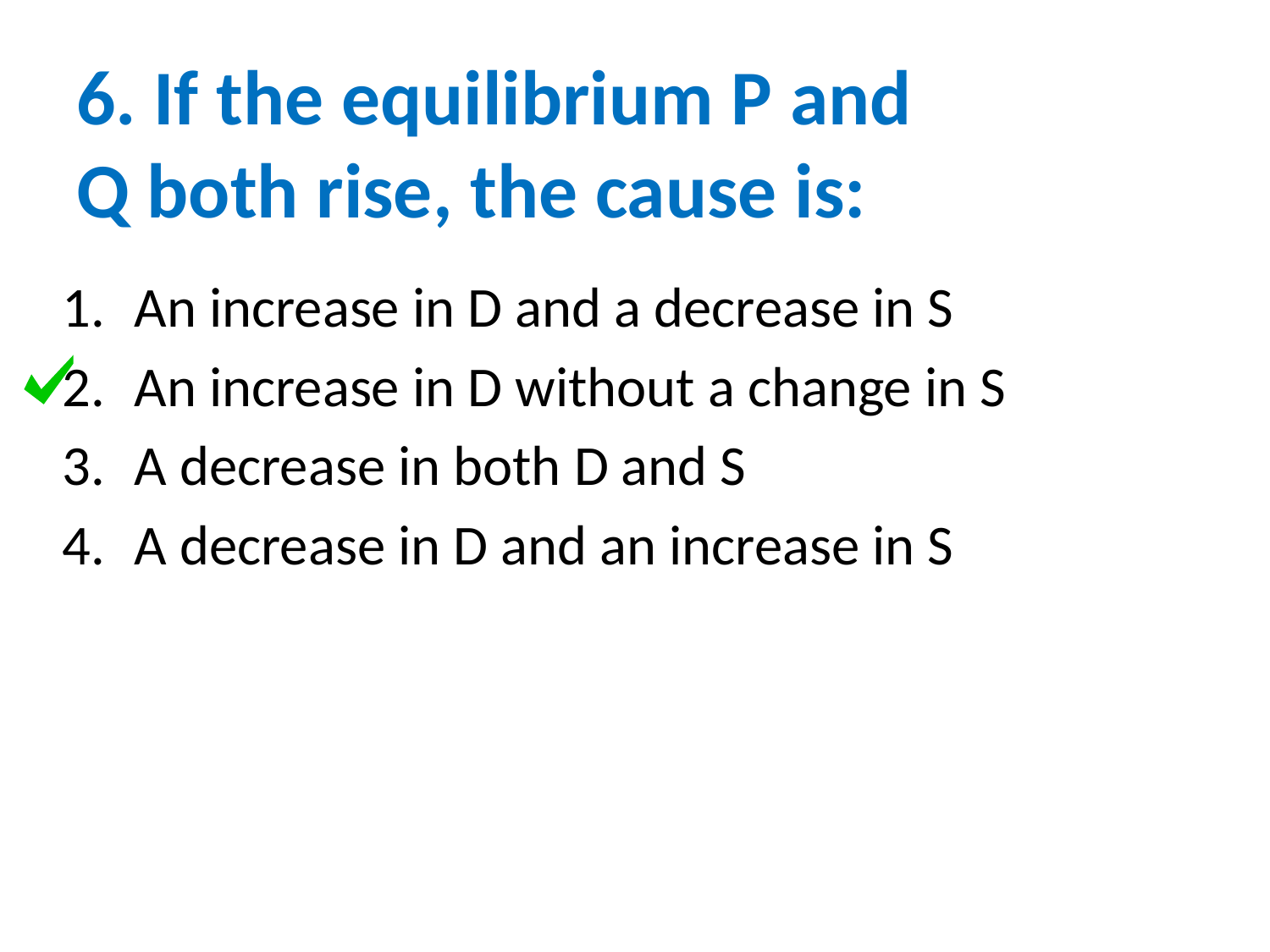

# 6. If the equilibrium P and Q both rise, the cause is:
An increase in D and a decrease in S
An increase in D without a change in S
A decrease in both D and S
A decrease in D and an increase in S